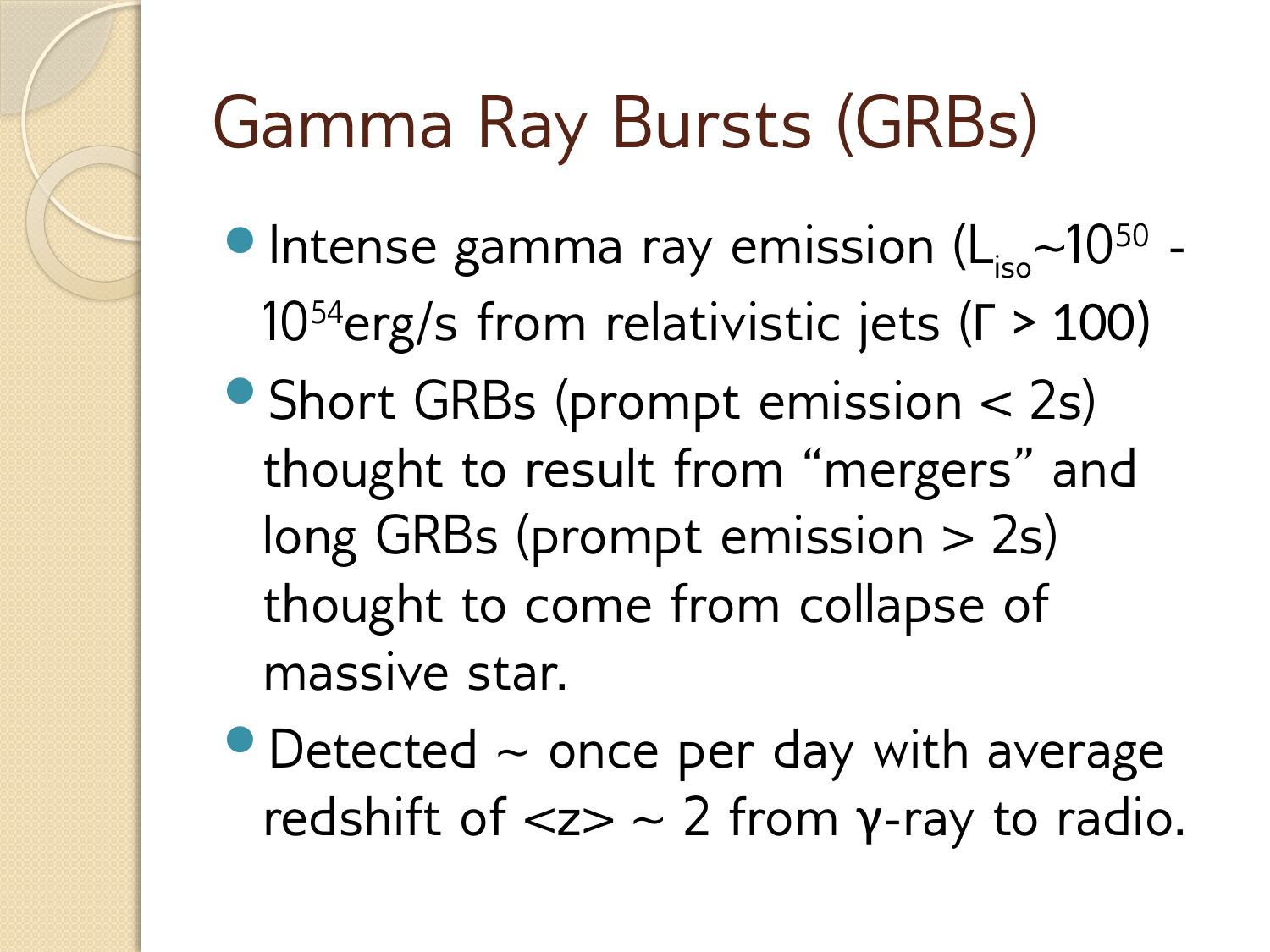

# Gamma Ray Bursts (GRBs)
Intense gamma ray emission (Liso~1050 -1054erg/s from relativistic jets (Γ > 100)
Short GRBs (prompt emission < 2s) thought to result from “mergers” and long GRBs (prompt emission > 2s) thought to come from collapse of massive star.
Detected ~ once per day with average redshift of <z> ~ 2 from γ-ray to radio.